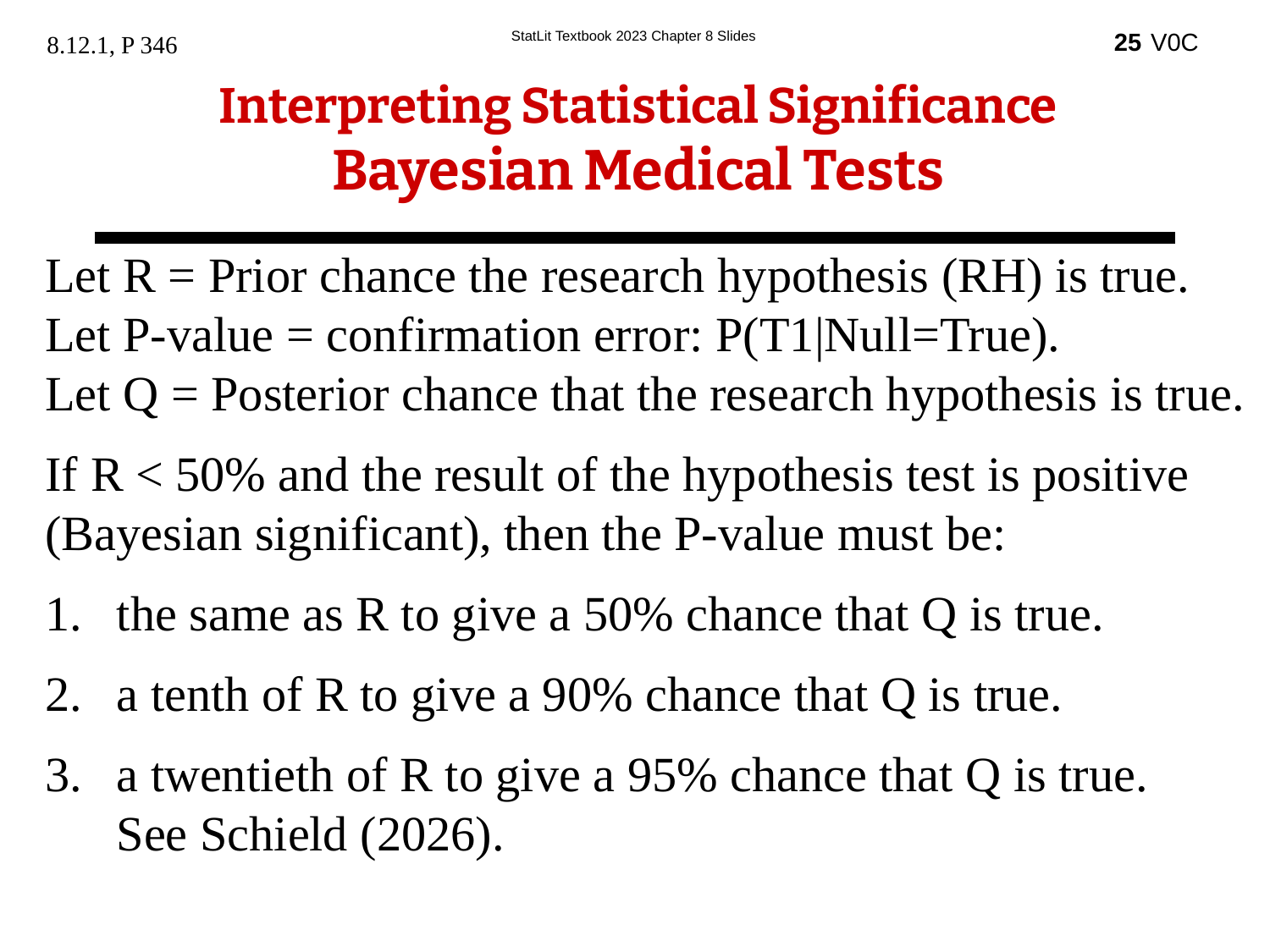

25
8.12.1, P 346
Interpreting Statistical Significance
Bayesian Medical Tests
Let R = Prior chance the research hypothesis (RH) is true.
Let P-value = confirmation error: P(T1|Null=True).
Let Q = Posterior chance that the research hypothesis is true.
If R < 50% and the result of the hypothesis test is positive (Bayesian significant), then the P-value must be:
the same as R to give a 50% chance that Q is true.
a tenth of R to give a 90% chance that Q is true.
a twentieth of R to give a 95% chance that Q is true.
See Schield (2026).